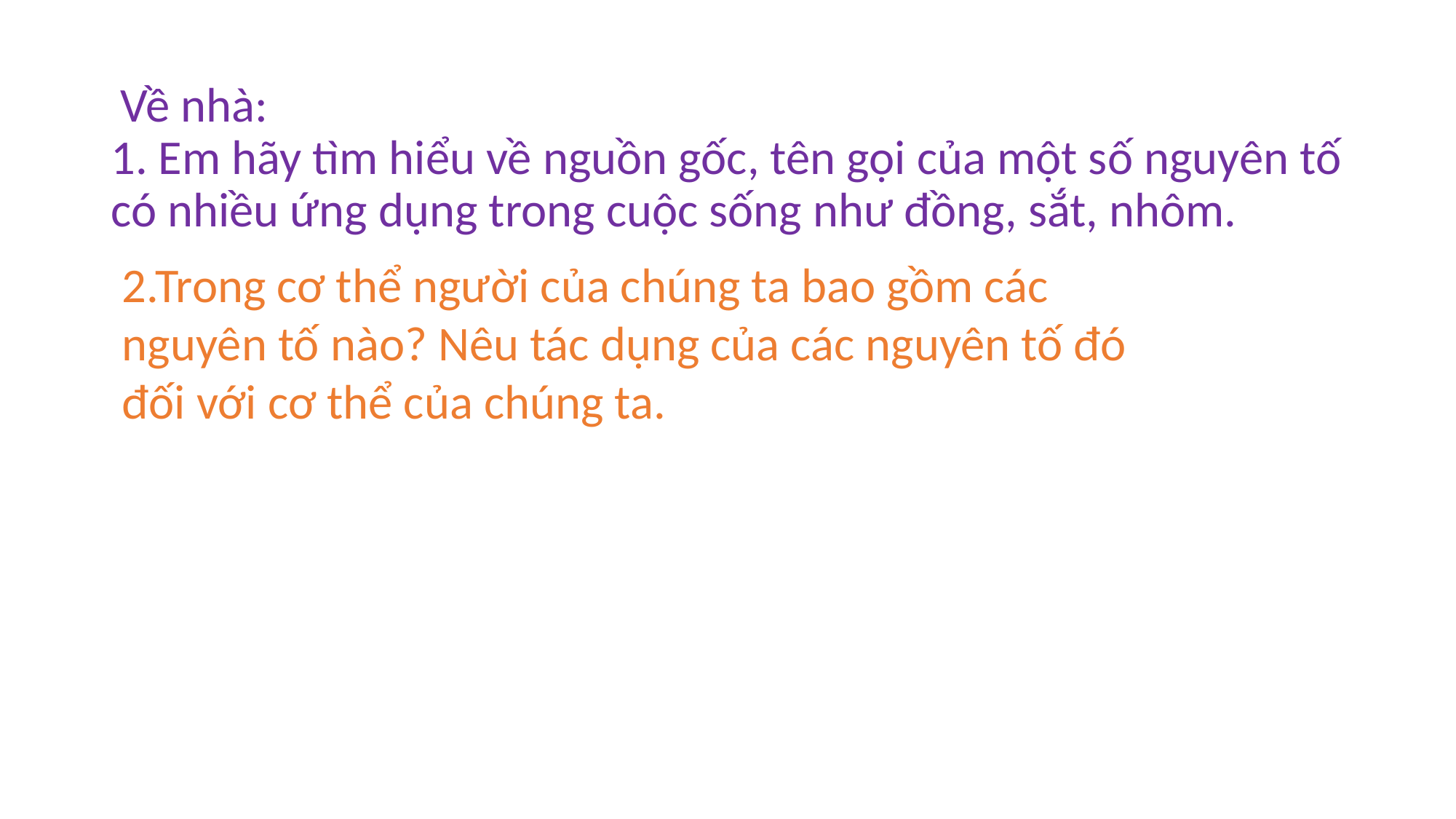

# Về nhà: 1. Em hãy tìm hiểu về nguồn gốc, tên gọi của một số nguyên tố có nhiều ứng dụng trong cuộc sống như đồng, sắt, nhôm.
2.Trong cơ thể người của chúng ta bao gồm các nguyên tố nào? Nêu tác dụng của các nguyên tố đó đối với cơ thể của chúng ta.